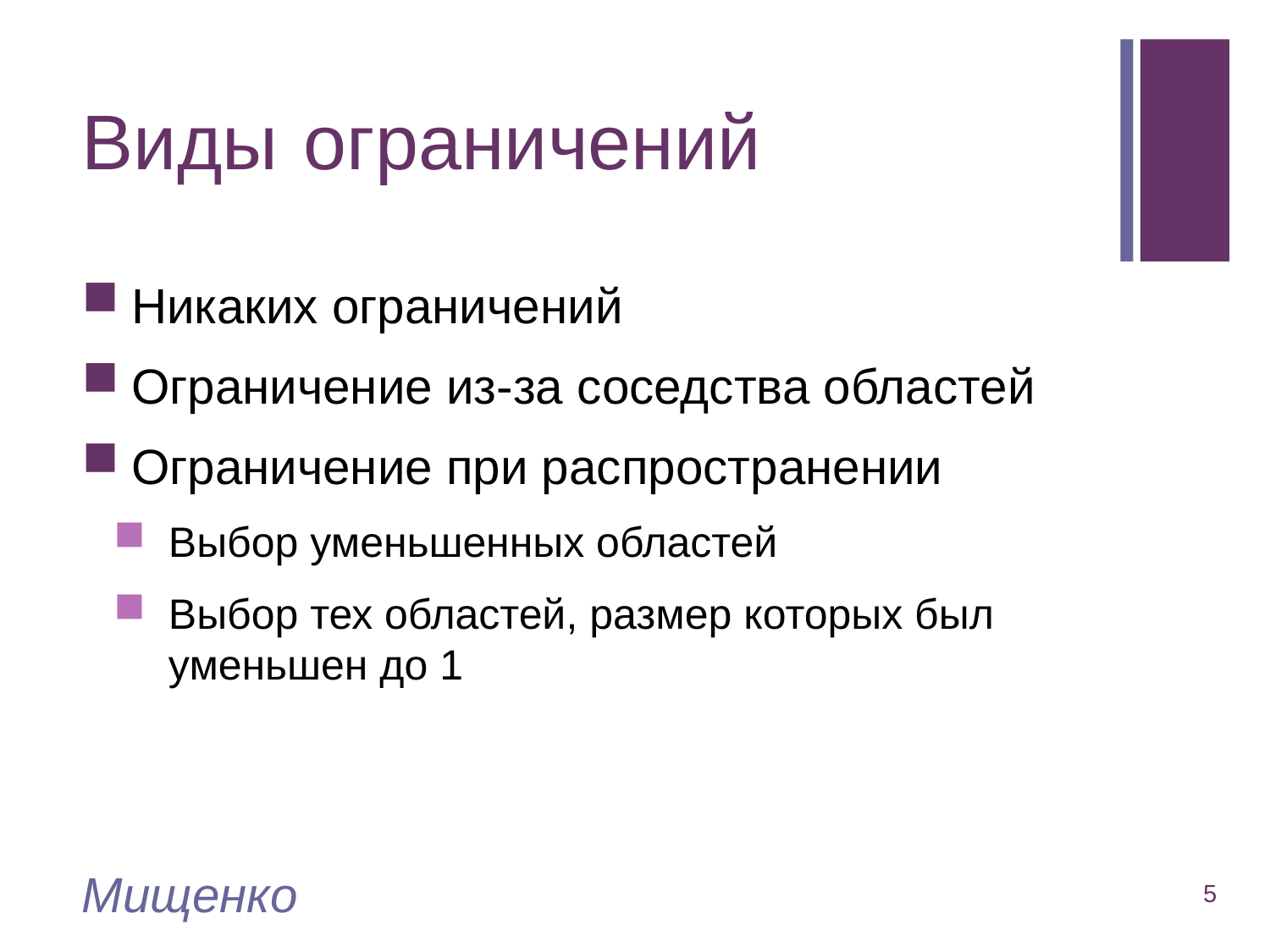

# Виды ограничений
Никаких ограничений
Ограничение из-за соседства областей
Ограничение при распространении
Выбор уменьшенных областей
Выбор тех областей, размер которых был уменьшен до 1
Мищенко
5